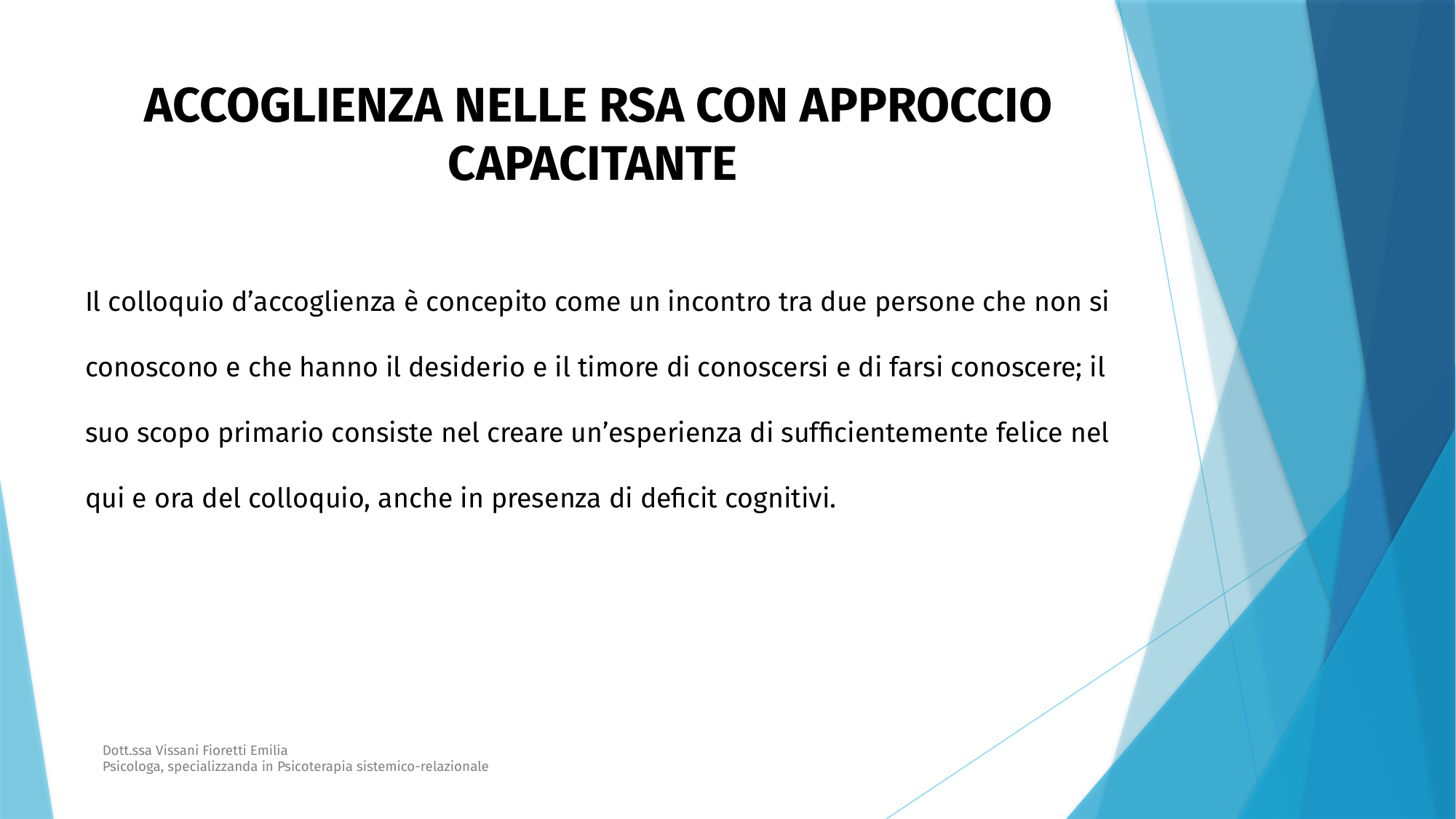

ACCOGLIENZA NELLE RSA CON APPROCCIO CAPACITANTE
OBIETTIVO
Il colloquio d’accoglienza è concepito come un incontro tra due persone che non si conoscono e che hanno il desiderio e il timore di conoscersi e di farsi conoscere; il suo scopo primario consiste nel creare un’esperienza di sufficientemente felice nel qui e ora del colloquio, anche in presenza di deficit cognitivi.
INTRODUZIONE

Dott.ssa Vissani Fioretti Emilia
Psicologa, specializzanda in Psicoterapia sistemico-relazionale